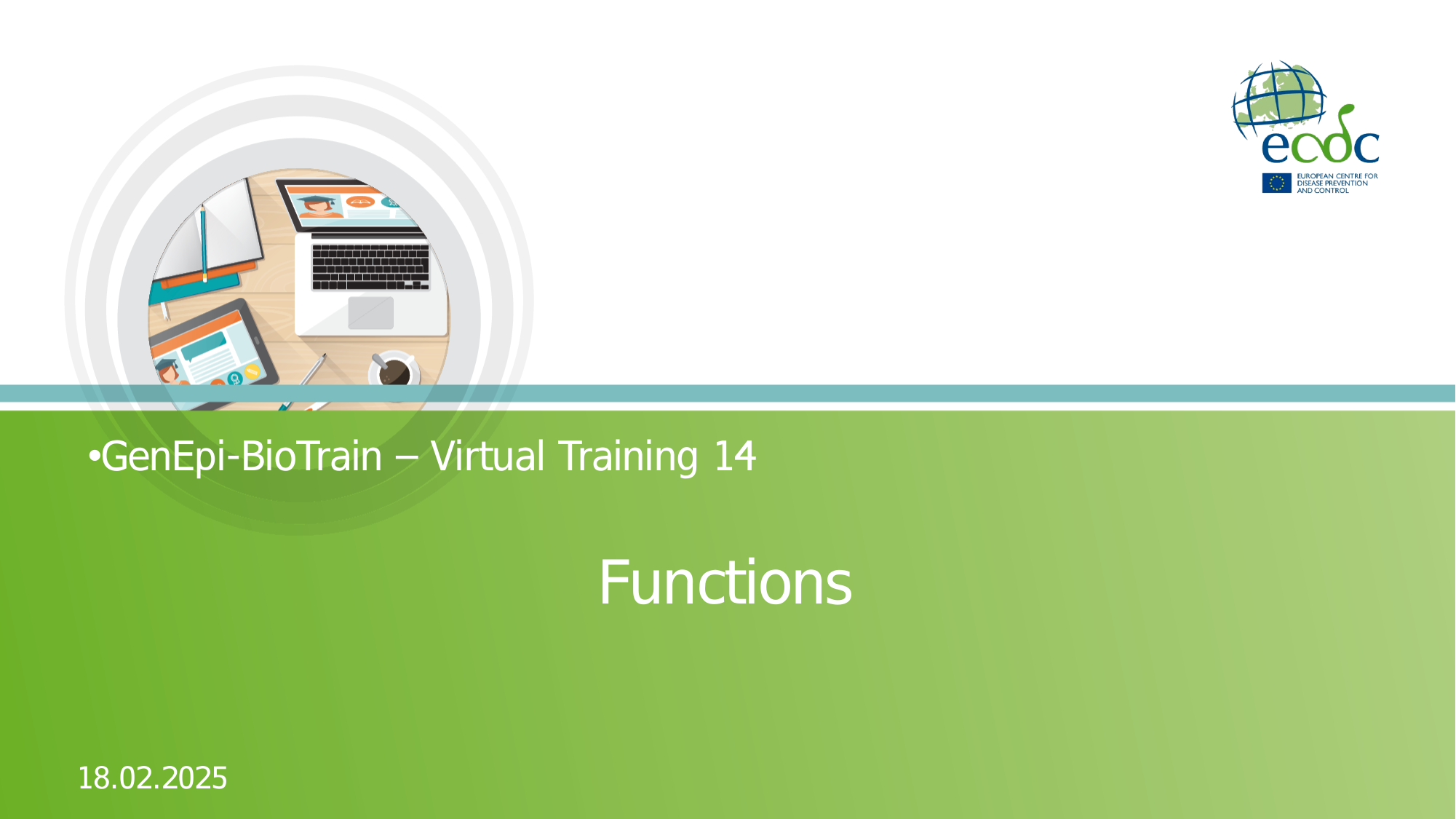

GenEpi-BioTrain – Virtual Training 14
# Functions

18.02.2025